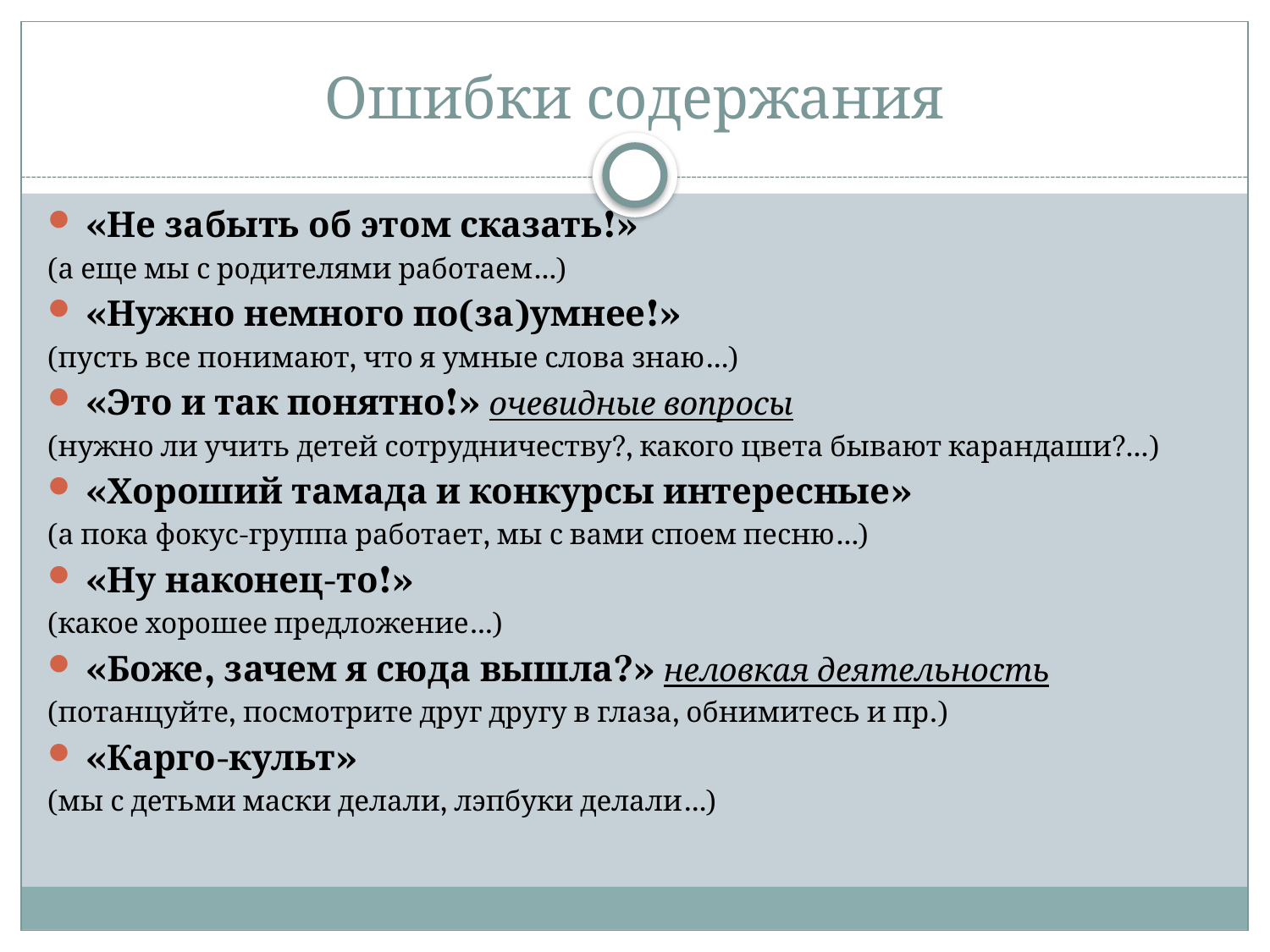

# Ошибки содержания
«Не забыть об этом сказать!»
(а еще мы с родителями работаем…)
«Нужно немного по(за)умнее!»
(пусть все понимают, что я умные слова знаю…)
«Это и так понятно!» очевидные вопросы
(нужно ли учить детей сотрудничеству?, какого цвета бывают карандаши?...)
«Хороший тамада и конкурсы интересные»
(а пока фокус-группа работает, мы с вами споем песню…)
«Ну наконец-то!»
(какое хорошее предложение…)
«Боже, зачем я сюда вышла?» неловкая деятельность
(потанцуйте, посмотрите друг другу в глаза, обнимитесь и пр.)
«Карго-культ»
(мы с детьми маски делали, лэпбуки делали…)